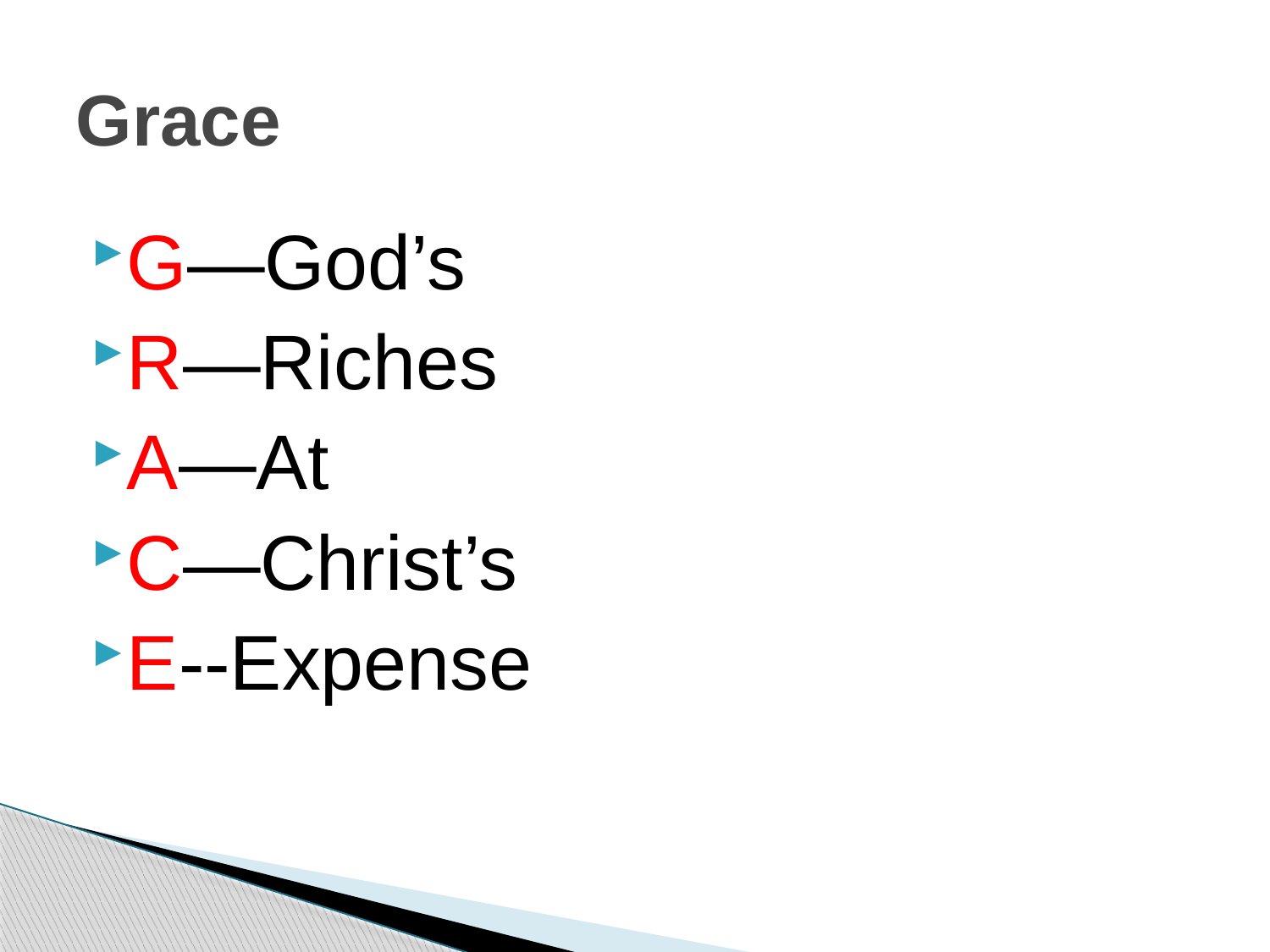

# Grace
G—God’s
R—Riches
A—At
C—Christ’s
E--Expense